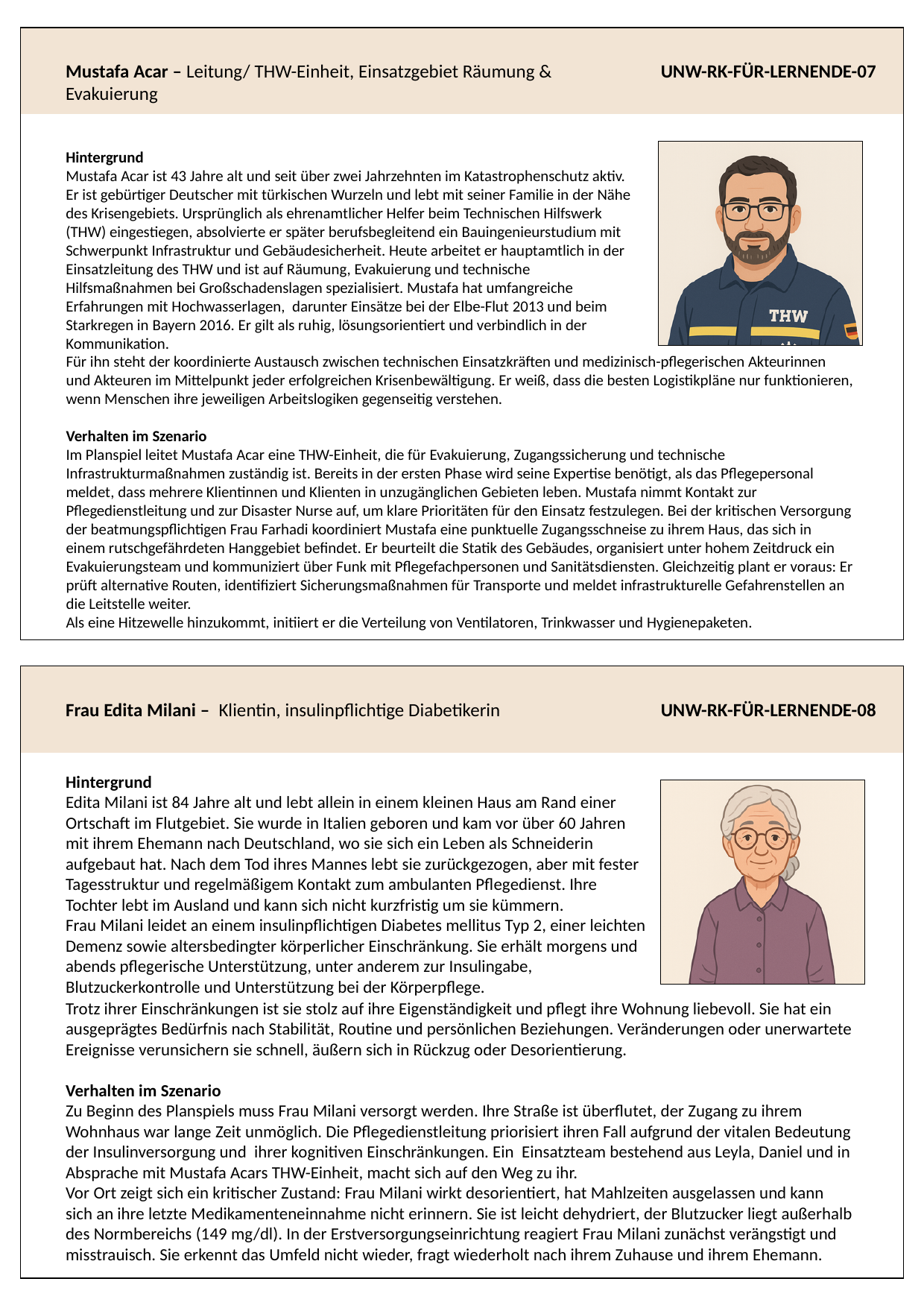

Mustafa Acar – Leitung/ THW-Einheit, Einsatzgebiet Räumung & Evakuierung
UNW-RK-FÜR-LERNENDE-07

Hintergrund
Mustafa Acar ist 43 Jahre alt und seit über zwei Jahrzehnten im Katastrophenschutz aktiv. Er ist gebürtiger Deutscher mit türkischen Wurzeln und lebt mit seiner Familie in der Nähe des Krisengebiets. Ursprünglich als ehrenamtlicher Helfer beim Technischen Hilfswerk (THW) eingestiegen, absolvierte er später berufsbegleitend ein Bauingenieurstudium mit Schwerpunkt Infrastruktur und Gebäudesicherheit. Heute arbeitet er hauptamtlich in der Einsatzleitung des THW und ist auf Räumung, Evakuierung und technische Hilfsmaßnahmen bei Großschadenslagen spezialisiert. Mustafa hat umfangreiche Erfahrungen mit Hochwasserlagen,  darunter Einsätze bei der Elbe-Flut 2013 und beim Starkregen in Bayern 2016. Er gilt als ruhig, lösungsorientiert und verbindlich in der Kommunikation.
Für ihn steht der koordinierte Austausch zwischen technischen Einsatzkräften und medizinisch-pflegerischen Akteurinnen und Akteuren im Mittelpunkt jeder erfolgreichen Krisenbewältigung. Er weiß, dass die besten Logistikpläne nur funktionieren, wenn Menschen ihre jeweiligen Arbeitslogiken gegenseitig verstehen.

Verhalten im Szenario
Im Planspiel leitet Mustafa Acar eine THW-Einheit, die für Evakuierung, Zugangssicherung und technische Infrastrukturmaßnahmen zuständig ist. Bereits in der ersten Phase wird seine Expertise benötigt, als das Pflegepersonal meldet, dass mehrere Klientinnen und Klienten in unzugänglichen Gebieten leben. Mustafa nimmt Kontakt zur Pflegedienstleitung und zur Disaster Nurse auf, um klare Prioritäten für den Einsatz festzulegen. Bei der kritischen Versorgung der beatmungspflichtigen Frau Farhadi koordiniert Mustafa eine punktuelle Zugangsschneise zu ihrem Haus, das sich in einem rutschgefährdeten Hanggebiet befindet. Er beurteilt die Statik des Gebäudes, organisiert unter hohem Zeitdruck ein Evakuierungsteam und kommuniziert über Funk mit Pflegefachpersonen und Sanitätsdiensten. Gleichzeitig plant er voraus: Er prüft alternative Routen, identifiziert Sicherungsmaßnahmen für Transporte und meldet infrastrukturelle Gefahrenstellen an die Leitstelle weiter.
Als eine Hitzewelle hinzukommt, initiiert er die Verteilung von Ventilatoren, Trinkwasser und Hygienepaketen.

Frau Edita Milani –  Klientin, insulinpflichtige Diabetikerin
UNW-RK-FÜR-LERNENDE-08
Hintergrund
Edita Milani ist 84 Jahre alt und lebt allein in einem kleinen Haus am Rand einer Ortschaft im Flutgebiet. Sie wurde in Italien geboren und kam vor über 60 Jahren mit ihrem Ehemann nach Deutschland, wo sie sich ein Leben als Schneiderin aufgebaut hat. Nach dem Tod ihres Mannes lebt sie zurückgezogen, aber mit fester Tagesstruktur und regelmäßigem Kontakt zum ambulanten Pflegedienst. Ihre Tochter lebt im Ausland und kann sich nicht kurzfristig um sie kümmern.
Frau Milani leidet an einem insulinpflichtigen Diabetes mellitus Typ 2, einer leichten Demenz sowie altersbedingter körperlicher Einschränkung. Sie erhält morgens und abends pflegerische Unterstützung, unter anderem zur Insulingabe, Blutzuckerkontrolle und Unterstützung bei der Körperpflege.

Trotz ihrer Einschränkungen ist sie stolz auf ihre Eigenständigkeit und pflegt ihre Wohnung liebevoll. Sie hat ein ausgeprägtes Bedürfnis nach Stabilität, Routine und persönlichen Beziehungen. Veränderungen oder unerwartete Ereignisse verunsichern sie schnell, äußern sich in Rückzug oder Desorientierung.

Verhalten im Szenario
Zu Beginn des Planspiels muss Frau Milani versorgt werden. Ihre Straße ist überflutet, der Zugang zu ihrem Wohnhaus war lange Zeit unmöglich. Die Pflegedienstleitung priorisiert ihren Fall aufgrund der vitalen Bedeutung der Insulinversorgung und  ihrer kognitiven Einschränkungen. Ein  Einsatzteam bestehend aus Leyla, Daniel und in Absprache mit Mustafa Acars THW-Einheit, macht sich auf den Weg zu ihr.
Vor Ort zeigt sich ein kritischer Zustand: Frau Milani wirkt desorientiert, hat Mahlzeiten ausgelassen und kann sich an ihre letzte Medikamenteneinnahme nicht erinnern. Sie ist leicht dehydriert, der Blutzucker liegt außerhalb des Normbereichs (149 mg/dl). In der Erstversorgungseinrichtung reagiert Frau Milani zunächst verängstigt und misstrauisch. Sie erkennt das Umfeld nicht wieder, fragt wiederholt nach ihrem Zuhause und ihrem Ehemann.